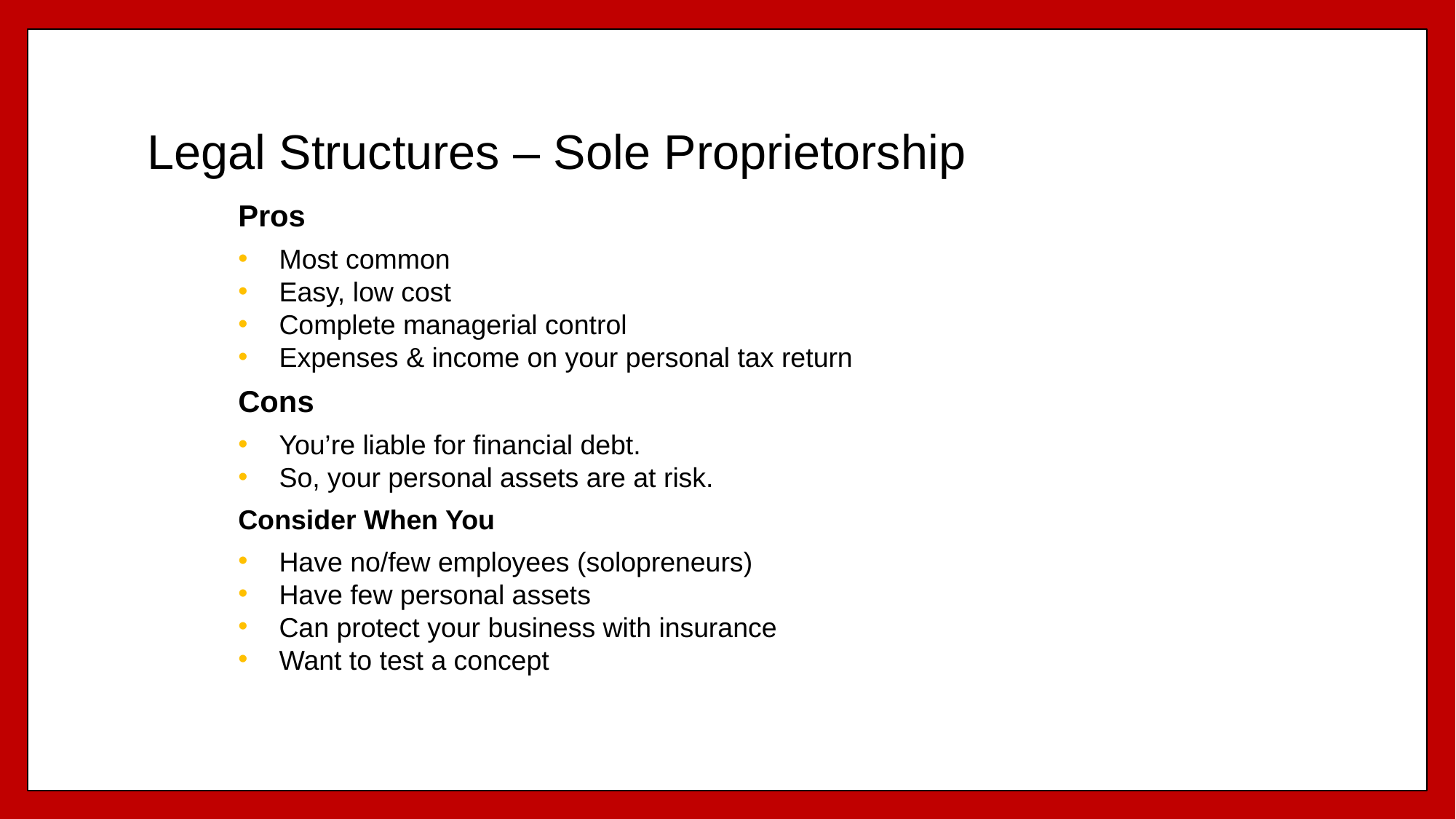

# Legal Structures – Sole Proprietorship
Pros
Most common
Easy, low cost
Complete managerial control
Expenses & income on your personal tax return
Cons
You’re liable for financial debt.
So, your personal assets are at risk.
Consider When You
Have no/few employees (solopreneurs)
Have few personal assets
Can protect your business with insurance
Want to test a concept

6